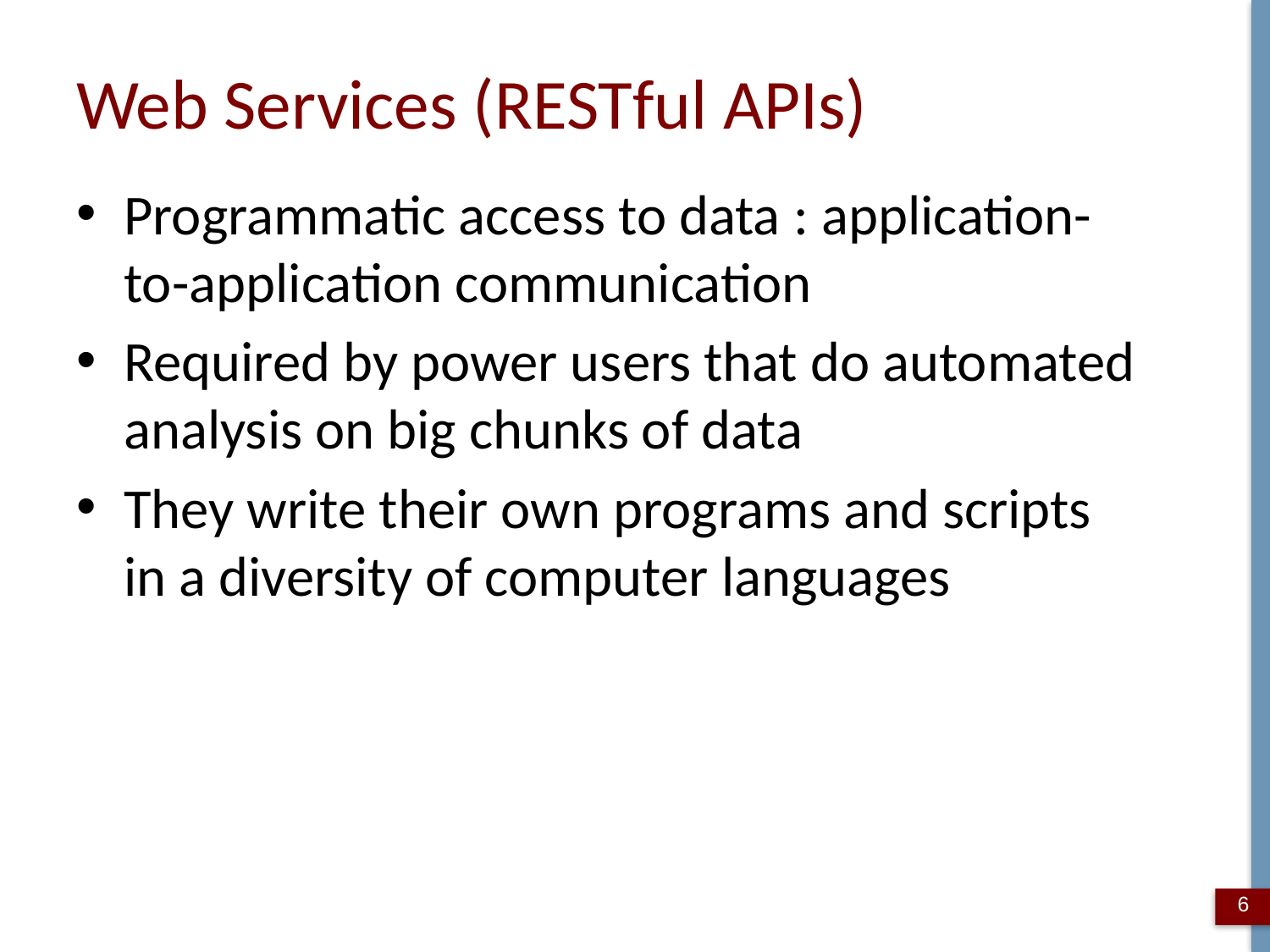

# Web Services (RESTful APIs)
Programmatic access to data : application-to-application communication
Required by power users that do automated analysis on big chunks of data
They write their own programs and scripts in a diversity of computer languages
6